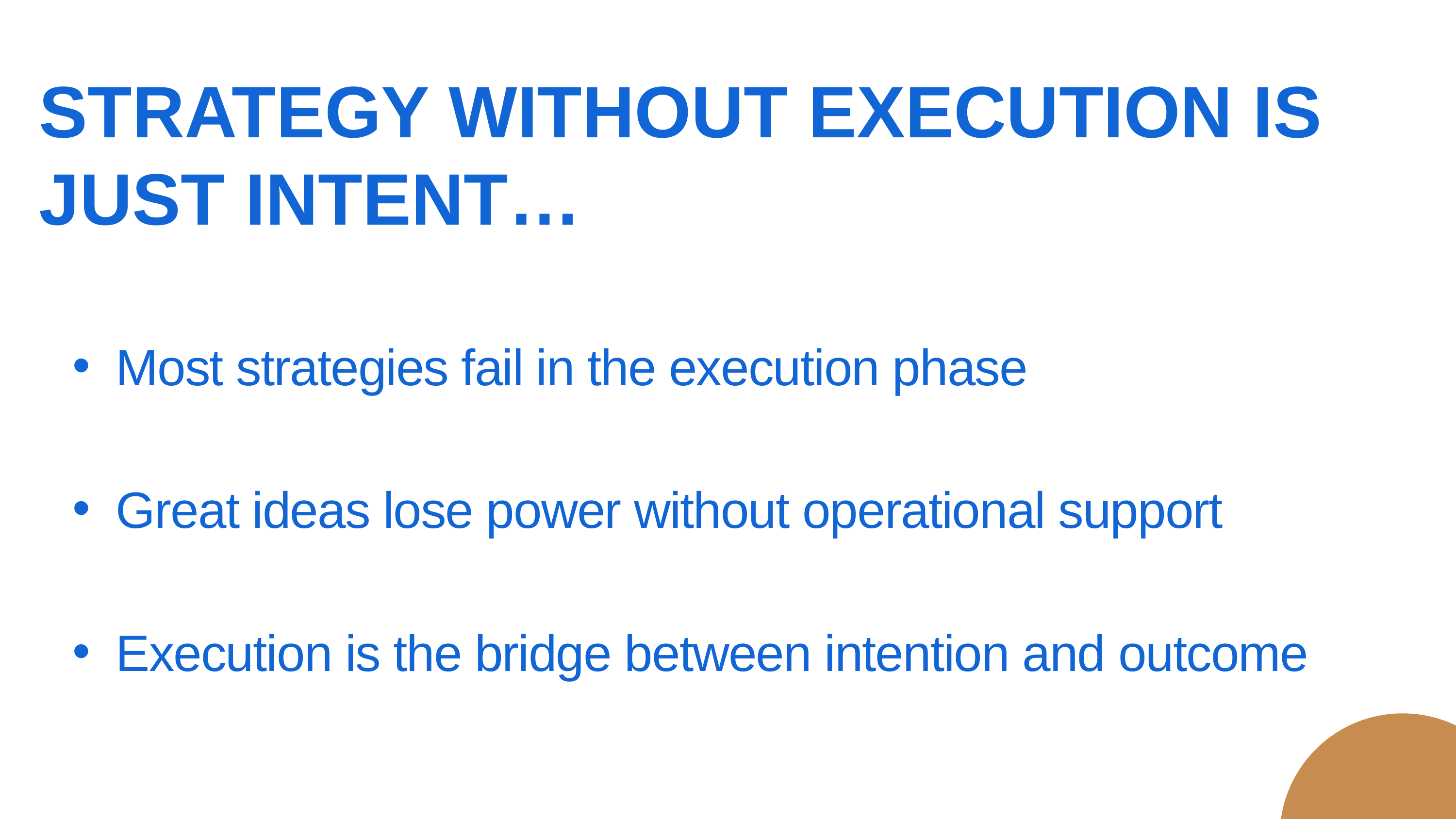

STRATEGY WITHOUT EXECUTION IS JUST INTENT…
Most strategies fail in the execution phase

Great ideas lose power without operational support

Execution is the bridge between intention and outcome